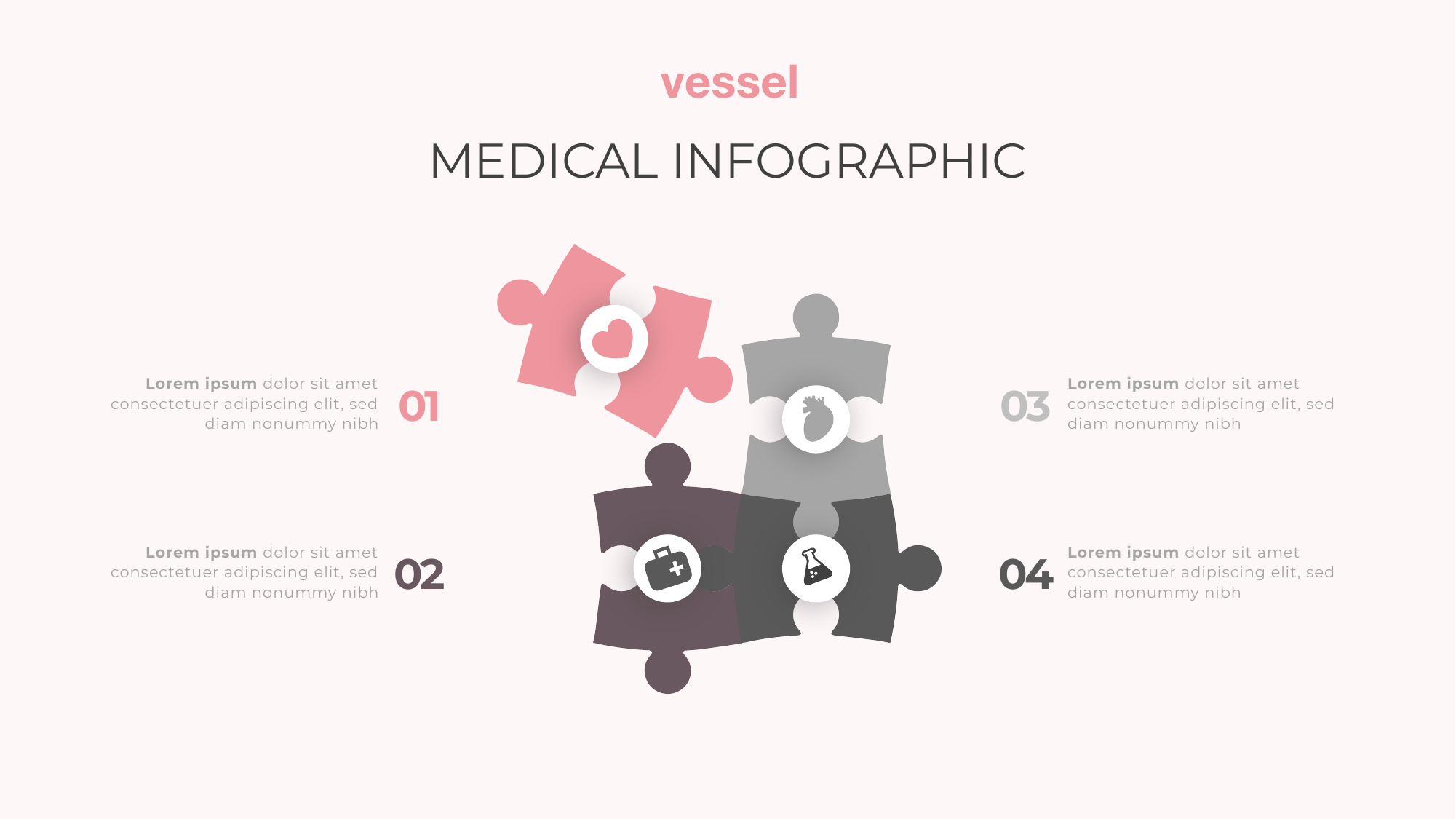

MEDICAL INFOGRAPHIC

Lorem ipsum dolor sit amet consectetuer adipiscing elit, sed diam nonummy nibh
Lorem ipsum dolor sit amet consectetuer adipiscing elit, sed diam nonummy nibh
01
03

Lorem ipsum dolor sit amet consectetuer adipiscing elit, sed diam nonummy nibh
Lorem ipsum dolor sit amet consectetuer adipiscing elit, sed diam nonummy nibh
02
04